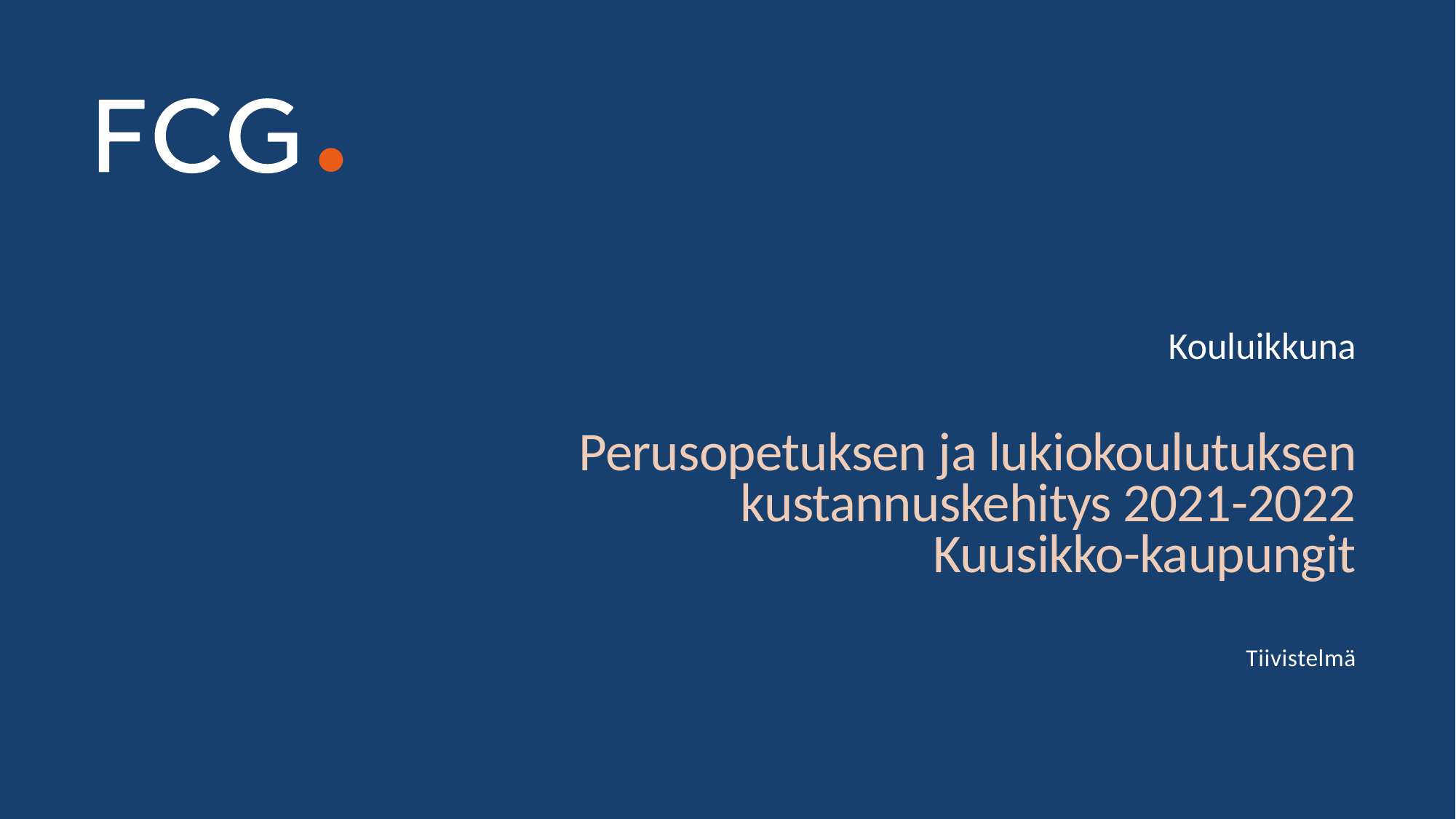

Kouluikkuna
# Perusopetuksen ja lukiokoulutuksen kustannuskehitys 2021-2022 Kuusikko-kaupungit
Tiivistelmä